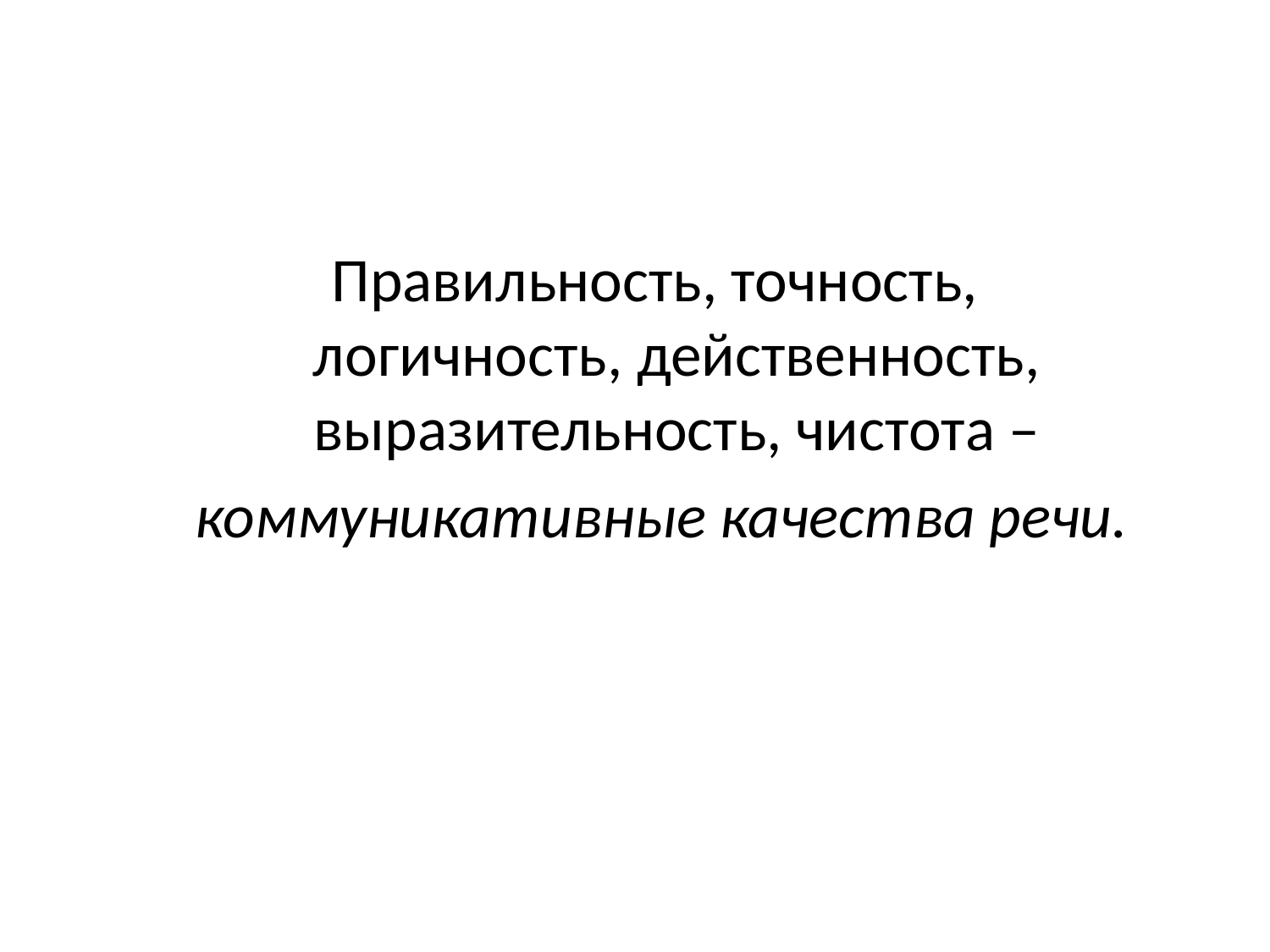

Правильность, точность, логичность, действенность, выразительность, чистота –
 коммуникативные качества речи.